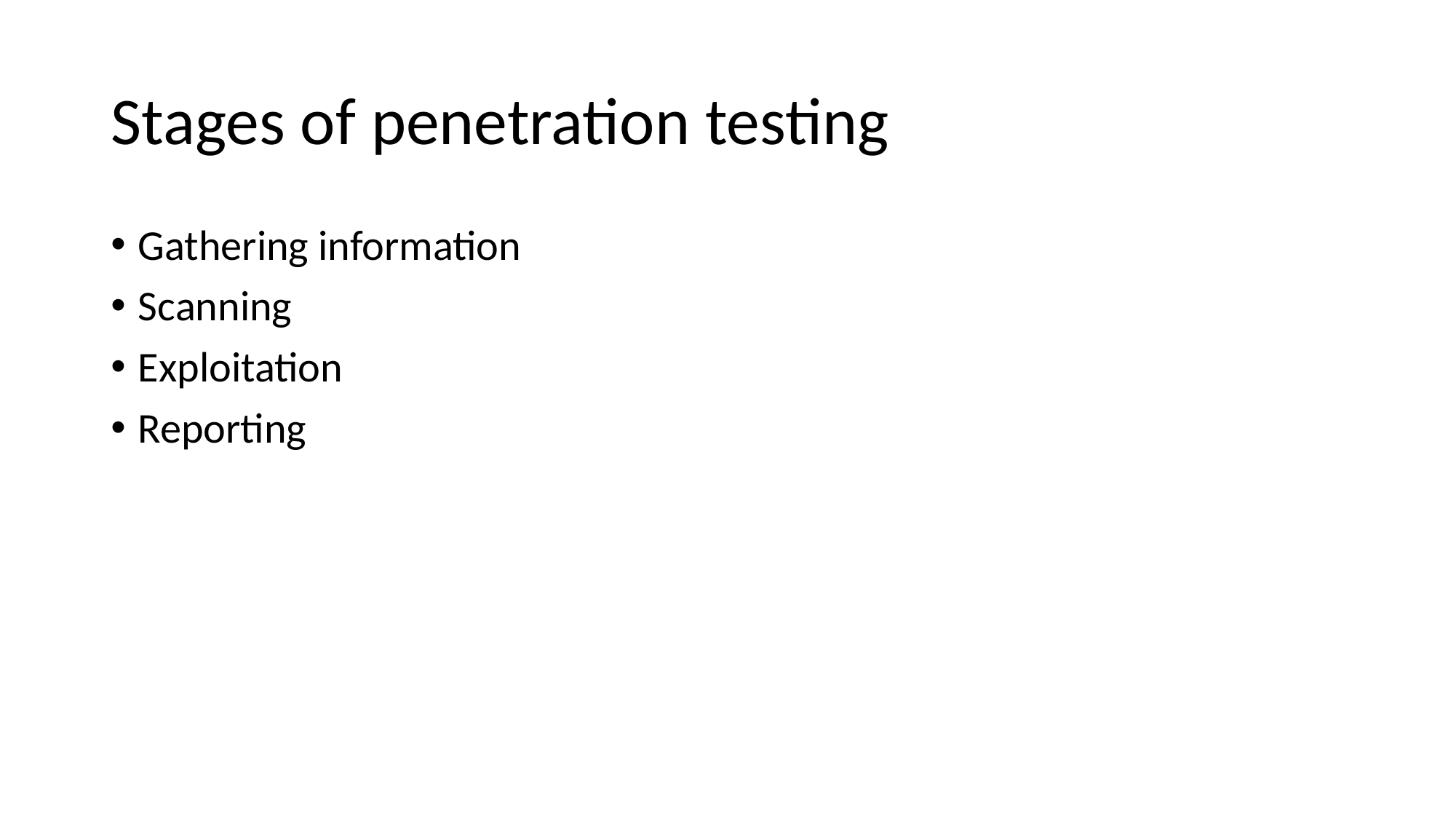

# Stages of penetration testing
Gathering information
Scanning
Exploitation
Reporting